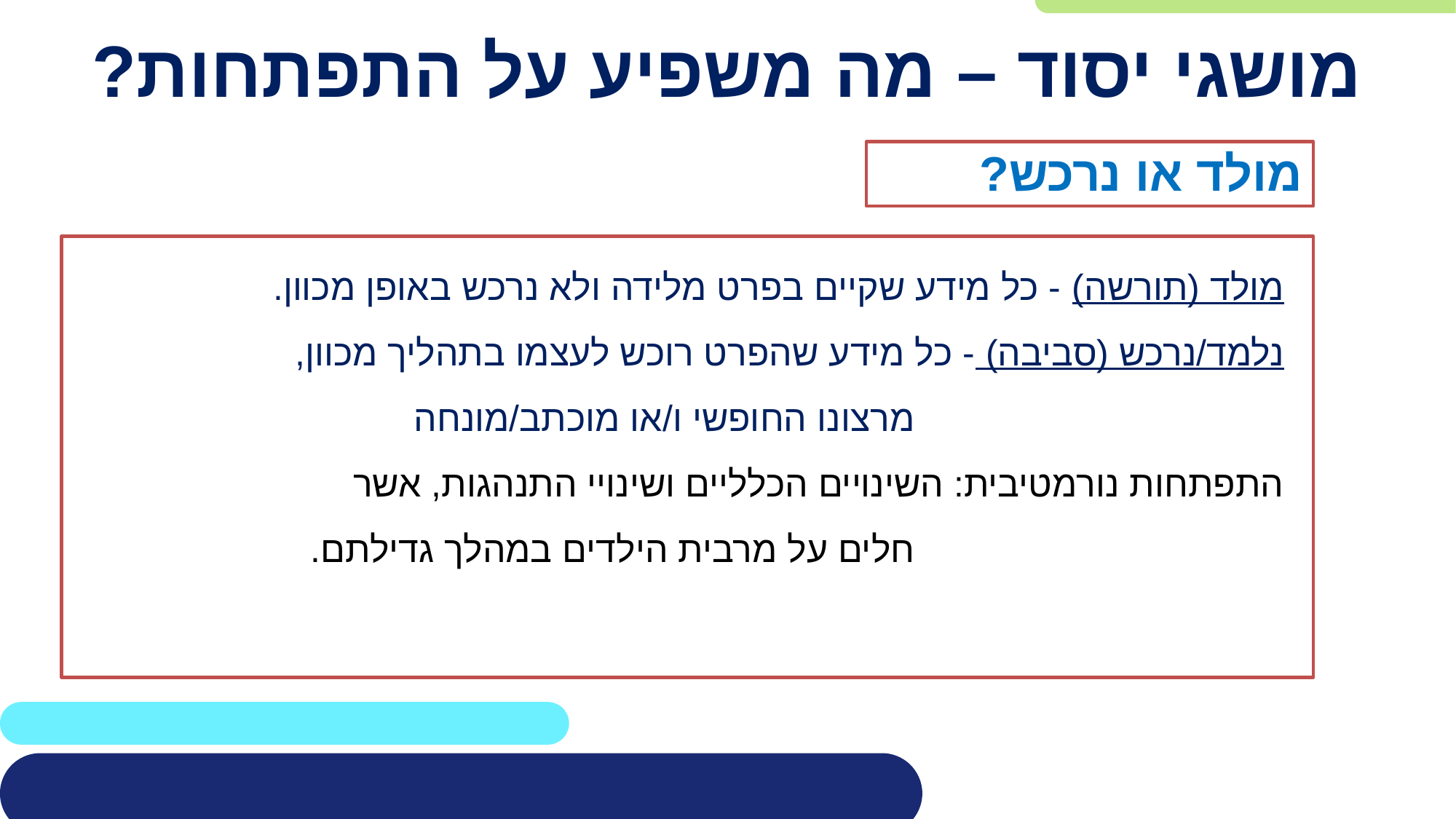

# מושגי יסוד – מה משפיע על התפתחות?
מולד או נרכש?
מולד (תורשה) - כל מידע שקיים בפרט מלידה ולא נרכש באופן מכוון.
נלמד/נרכש (סביבה) - כל מידע שהפרט רוכש לעצמו בתהליך מכוון,
                                  מרצונו החופשי ו/או מוכתב/מונחה
התפתחות נורמטיבית: השינויים הכלליים ושינויי התנהגות, אשר
                                  חלים על מרבית הילדים במהלך גדילתם.